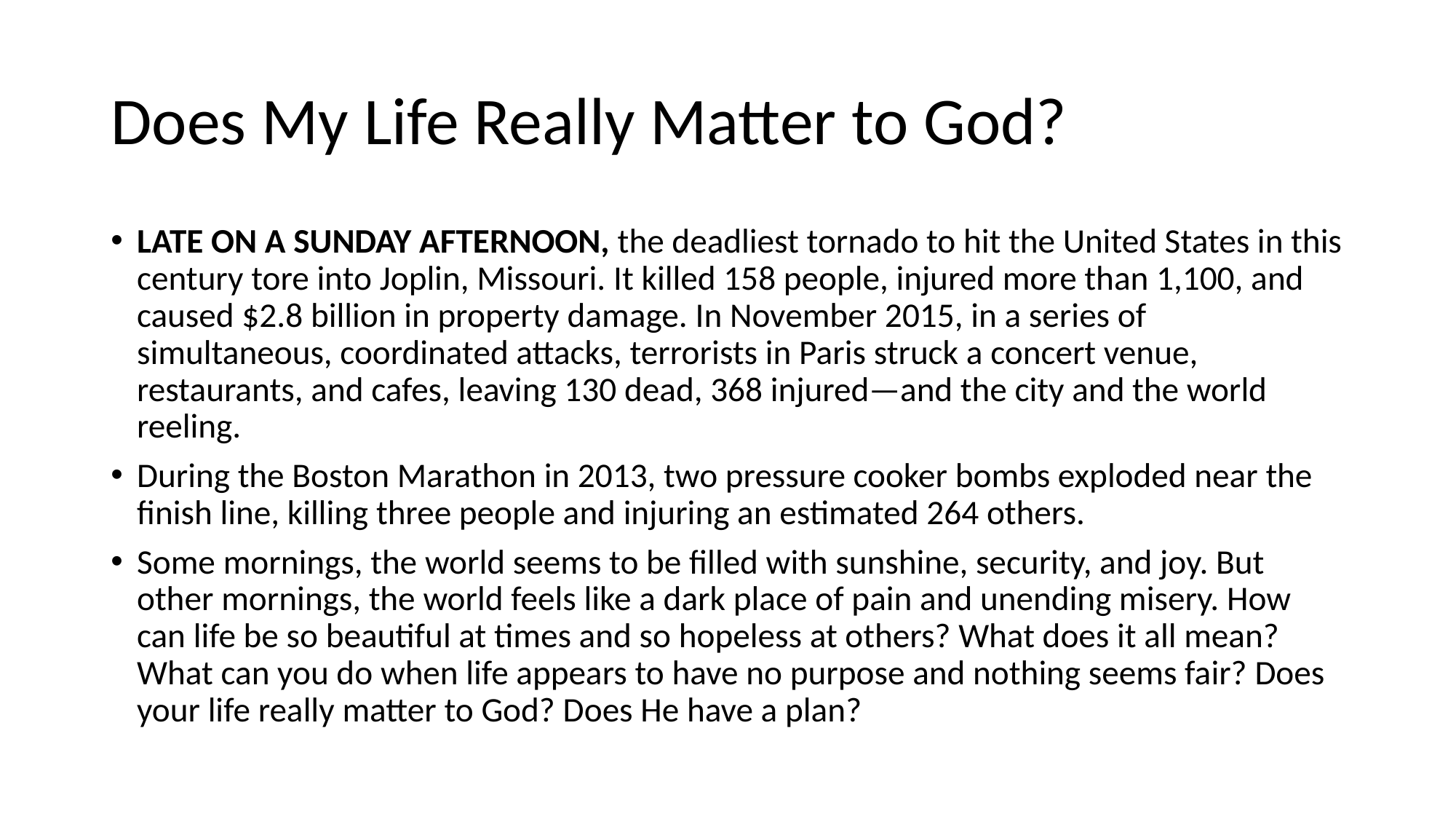

# Does My Life Really Matter to God?
LATE ON A SUNDAY AFTERNOON, the deadliest tornado to hit the United States in this century tore into Joplin, Missouri. It killed 158 people, injured more than 1,100, and caused $2.8 billion in property damage. In November 2015, in a series of simultaneous, coordinated attacks, terrorists in Paris struck a concert venue, restaurants, and cafes, leaving 130 dead, 368 injured—and the city and the world reeling.
During the Boston Marathon in 2013, two pressure cooker bombs exploded near the finish line, killing three people and injuring an estimated 264 others.
Some mornings, the world seems to be filled with sunshine, security, and joy. But other mornings, the world feels like a dark place of pain and unending misery. How can life be so beautiful at times and so hopeless at others? What does it all mean? What can you do when life appears to have no purpose and nothing seems fair? Does your life really matter to God? Does He have a plan?